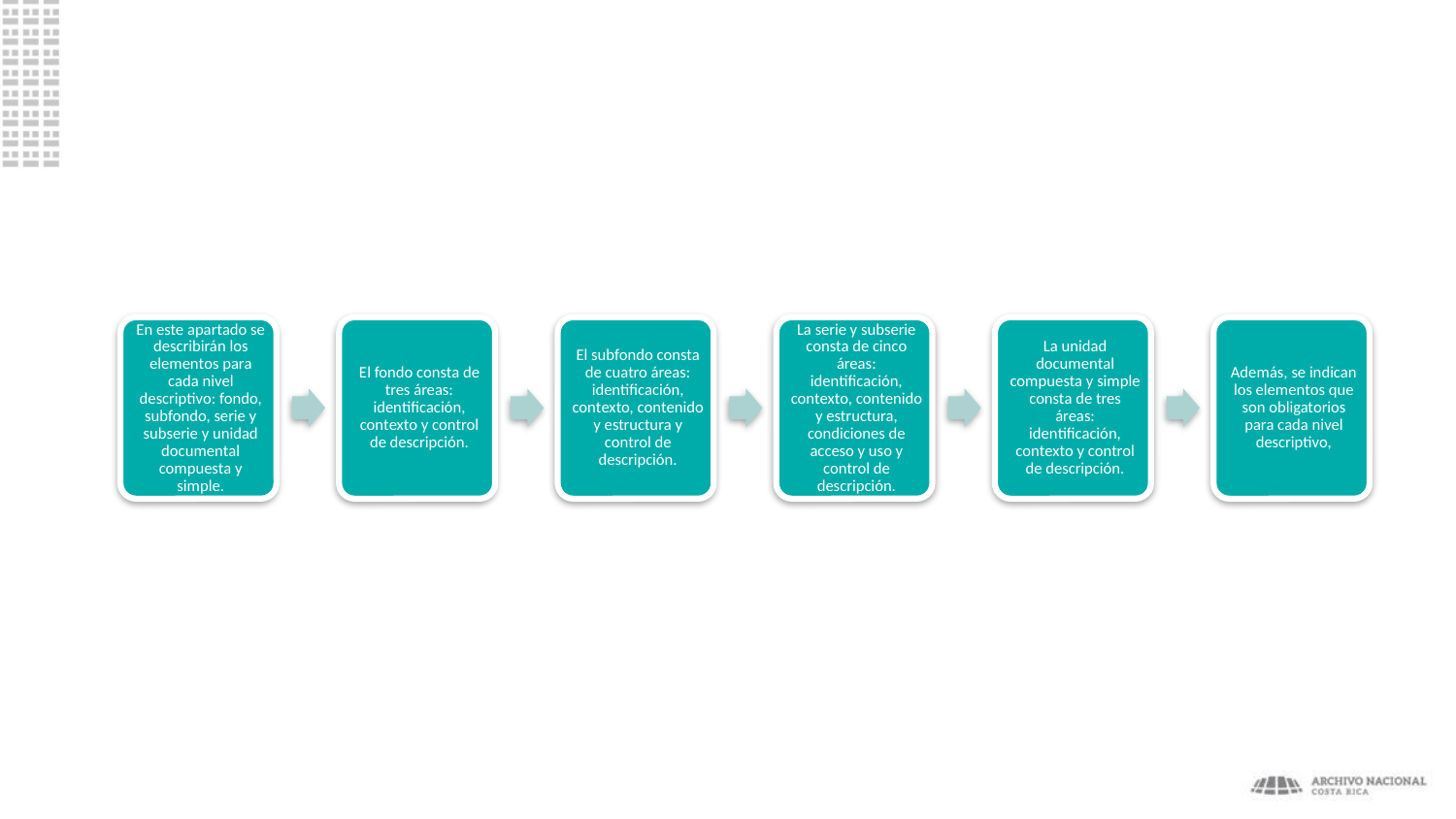

En este apartado se describirán los elementos para cada nivel descriptivo: fondo, subfondo, serie y subserie y unidad documental compuesta y simple.

El fondo consta de tres áreas: identificación, contexto y control de descripción.

El subfondo consta de cuatro áreas: identificación, contexto, contenido y estructura y control de descripción.

La serie y subserie consta de cinco áreas: identificación, contexto, contenido y estructura, condiciones de acceso y uso y control de descripción.

La unidad documental compuesta y simple consta de tres áreas: identificación, contexto y control de descripción.

Además, se indican los elementos que son obligatorios para cada nivel descriptivo,